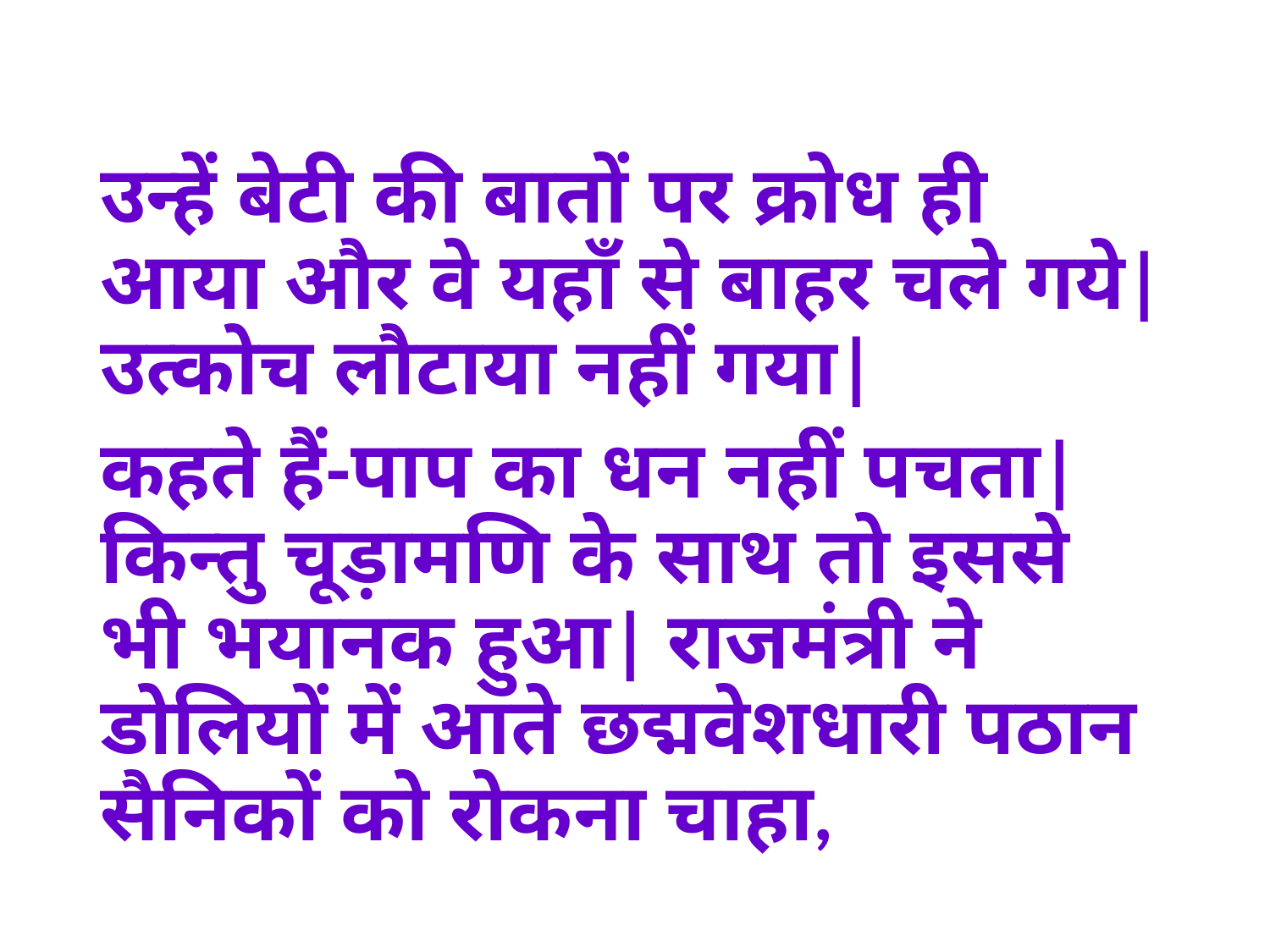

उन्हें बेटी की बातों पर क्रोध ही आया और वे यहाँ से बाहर चले गये| उत्कोच लौटाया नहीं गया|
कहते हैं-पाप का धन नहीं पचता| किन्तु चूड़ामणि के साथ तो इससे भी भयानक हुआ| राजमंत्री ने डोलियों में आते छद्मवेशधारी पठान सैनिकों को रोकना चाहा,